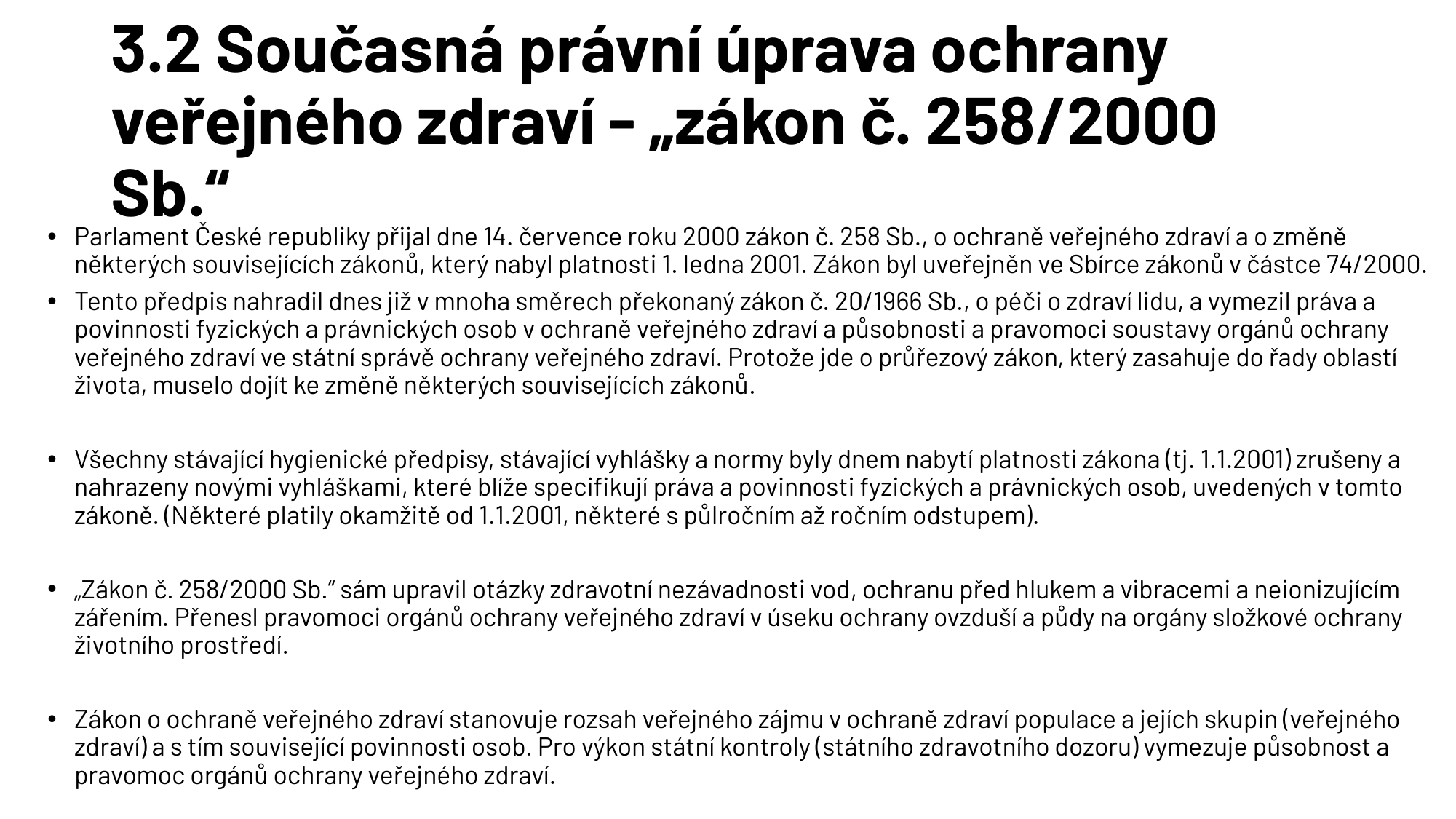

# 3.2 Současná právní úprava ochrany veřejného zdraví - „zákon č. 258/2000 Sb.“
Parlament České republiky přijal dne 14. července roku 2000 zákon č. 258 Sb., o ochraně veřejného zdraví a o změně některých souvisejících zákonů, který nabyl platnosti 1. ledna 2001. Zákon byl uveřejněn ve Sbírce zákonů v částce 74/2000.
Tento předpis nahradil dnes již v mnoha směrech překonaný zákon č. 20/1966 Sb., o péči o zdraví lidu, a vymezil práva a povinnosti fyzických a právnických osob v ochraně veřejného zdraví a působnosti a pravomoci soustavy orgánů ochrany veřejného zdraví ve státní správě ochrany veřejného zdraví. Protože jde o průřezový zákon, který zasahuje do řady oblastí života, muselo dojít ke změně některých souvisejících zákonů.

Všechny stávající hygienické předpisy, stávající vyhlášky a normy byly dnem nabytí platnosti zákona (tj. 1.1.2001) zrušeny a nahrazeny novými vyhláškami, které blíže specifikují práva a povinnosti fyzických a právnických osob, uvedených v tomto zákoně. (Některé platily okamžitě od 1.1.2001, některé s půlročním až ročním odstupem).

„Zákon č. 258/2000 Sb.“ sám upravil otázky zdravotní nezávadnosti vod, ochranu před hlukem a vibracemi a neionizujícím zářením. Přenesl pravomoci orgánů ochrany veřejného zdraví v úseku ochrany ovzduší a půdy na orgány složkové ochrany životního prostředí.

Zákon o ochraně veřejného zdraví stanovuje rozsah veřejného zájmu v ochraně zdraví populace a jejích skupin (veřejného zdraví) a s tím související povinnosti osob. Pro výkon státní kontroly (státního zdravotního dozoru) vymezuje působnost a pravomoc orgánů ochrany veřejného zdraví.